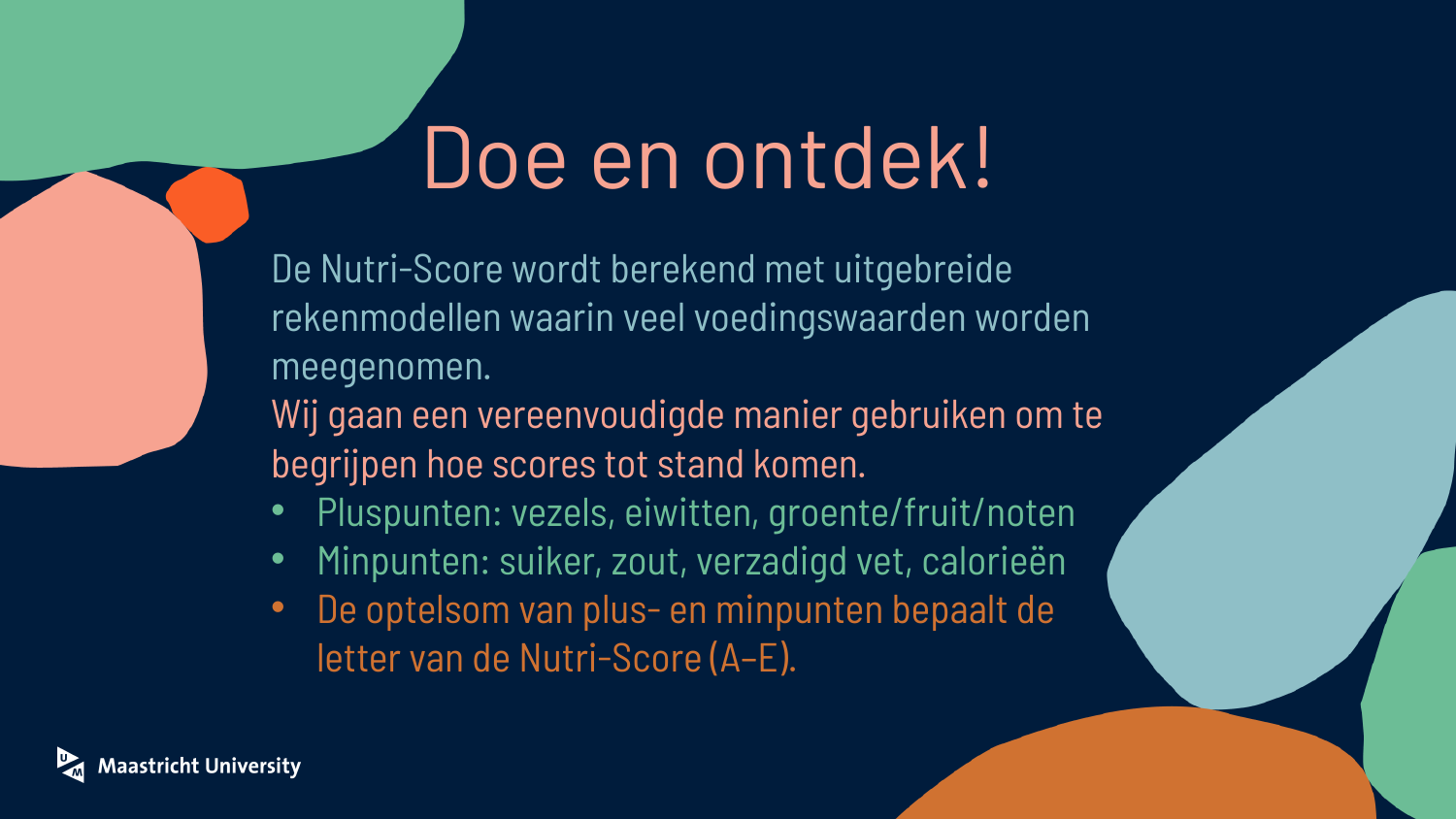

# Doe en ontdek!
De Nutri-Score wordt berekend met uitgebreide rekenmodellen waarin veel voedingswaarden worden meegenomen.
Wij gaan een vereenvoudigde manier gebruiken om te begrijpen hoe scores tot stand komen.
Pluspunten: vezels, eiwitten, groente/fruit/noten
Minpunten: suiker, zout, verzadigd vet, calorieën
De optelsom van plus- en minpunten bepaalt de letter van de Nutri-Score (A–E).